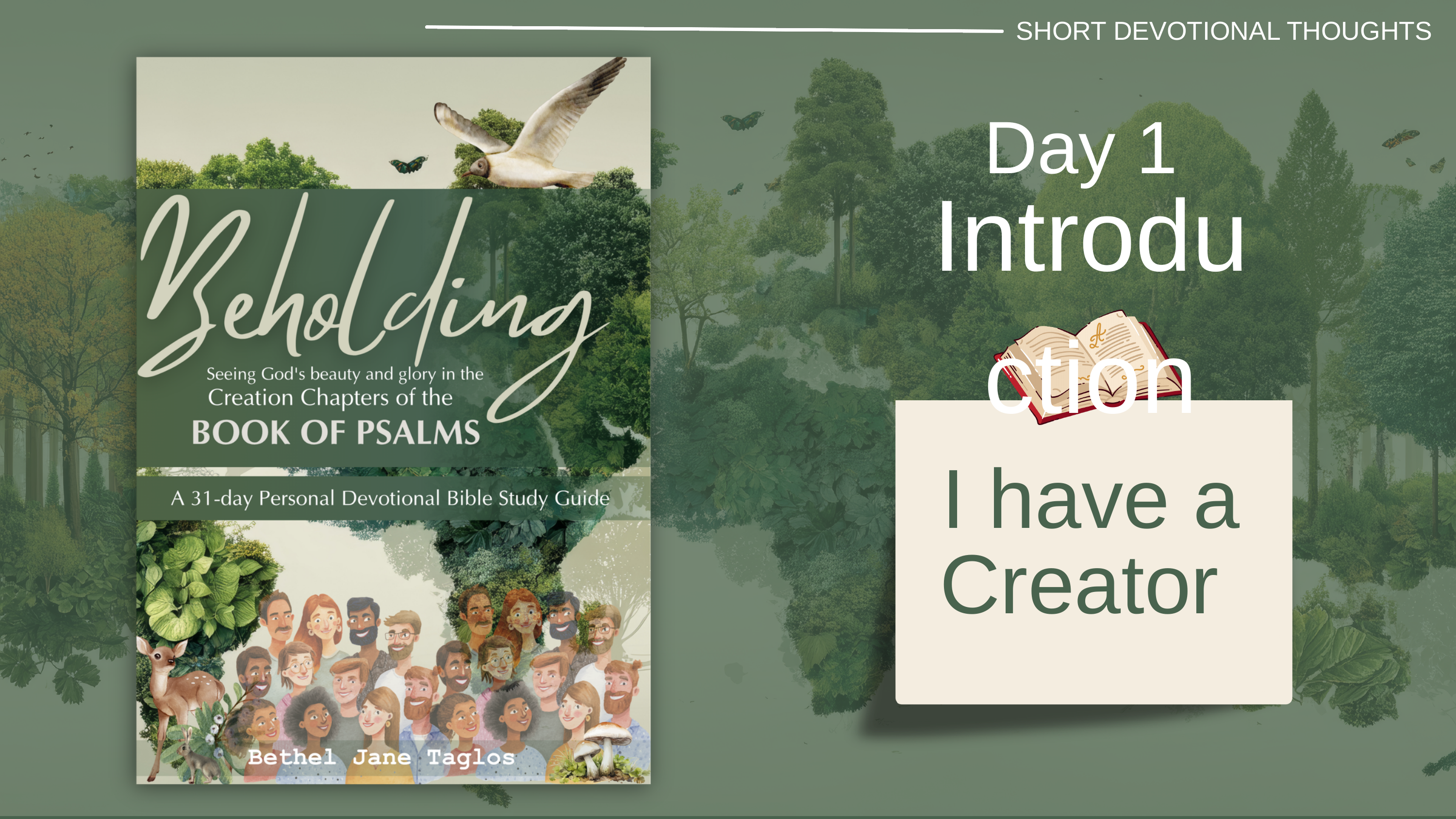

SHORT DEVOTIONAL THOUGHTS

Day 1
Introduction

I have a Creator